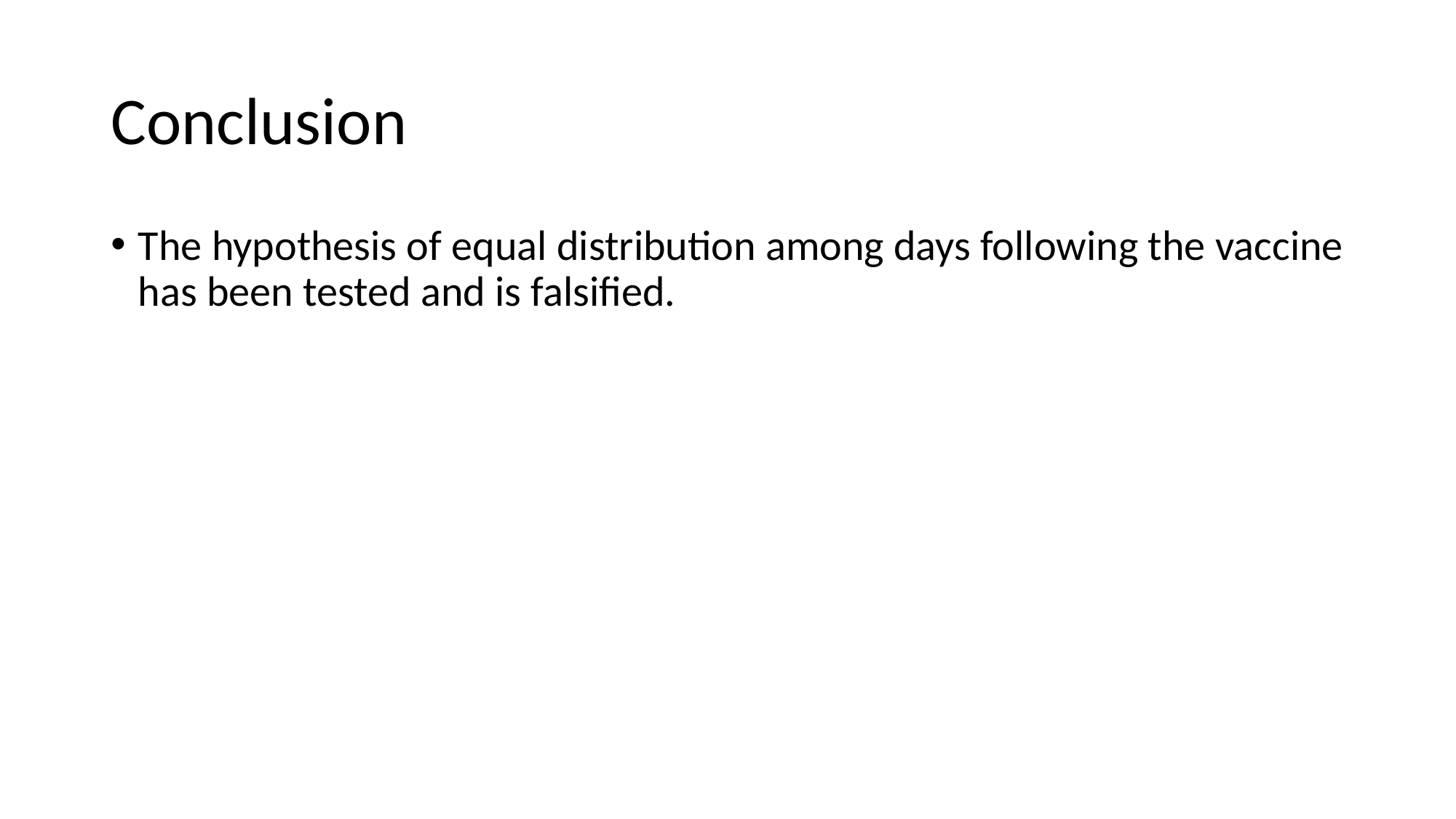

# Conclusion
The hypothesis of equal distribution among days following the vaccine has been tested and is falsified.